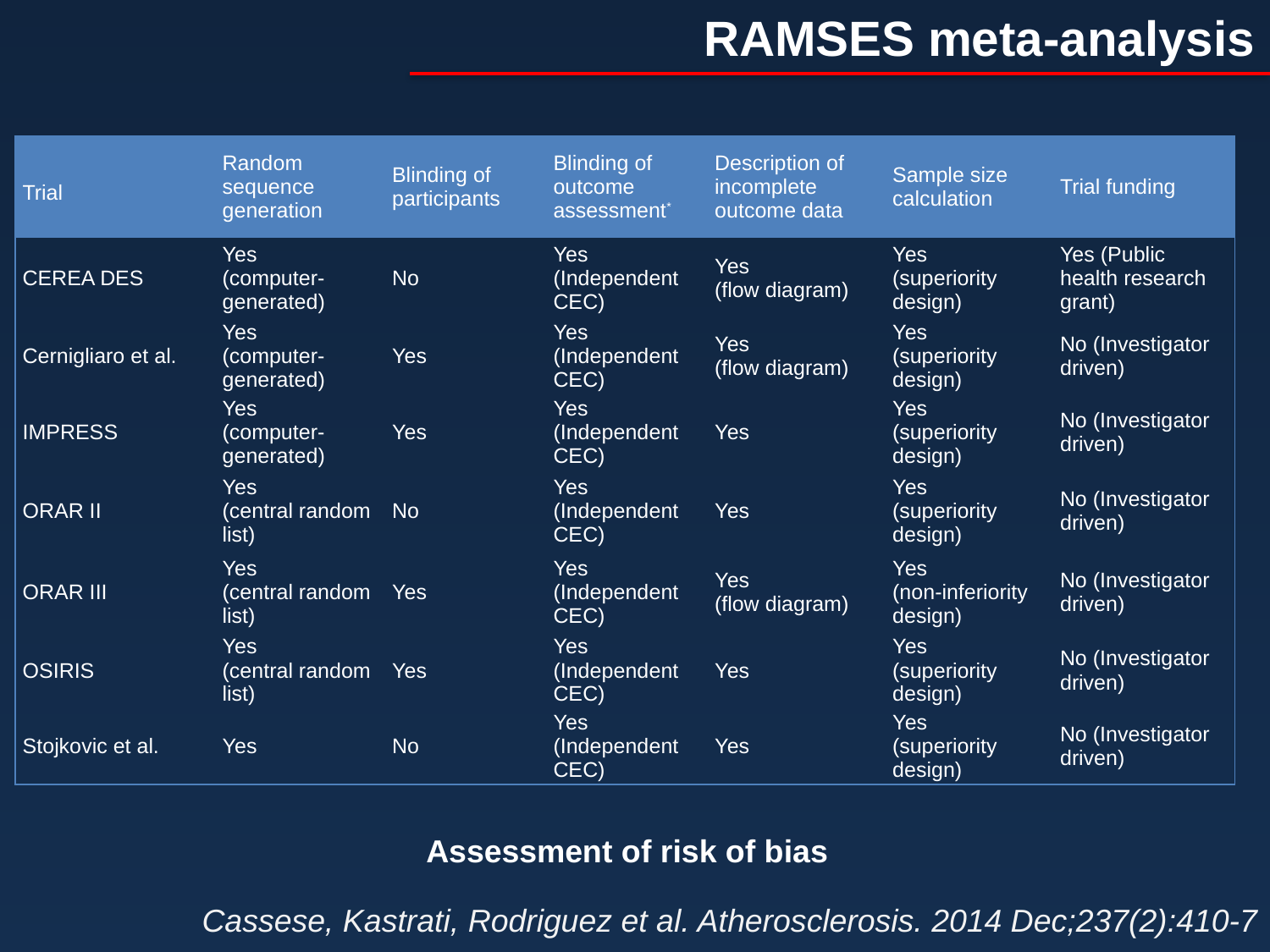

RAMSES meta-analysis
| Trial | Random sequence generation | Blinding of participants | Blinding of outcome assessment\* | Description of incomplete outcome data | Sample size calculation | Trial funding |
| --- | --- | --- | --- | --- | --- | --- |
| CEREA DES | Yes (computer-generated) | No | Yes (Independent CEC) | Yes (flow diagram) | Yes (superiority design) | Yes (Public health research grant) |
| Cernigliaro et al. | Yes (computer-generated) | Yes | Yes (Independent CEC) | Yes (flow diagram) | Yes (superiority design) | No (Investigator driven) |
| IMPRESS | Yes (computer-generated) | Yes | Yes (Independent CEC) | Yes | Yes (superiority design) | No (Investigator driven) |
| ORAR II | Yes (central random list) | No | Yes (Independent CEC) | Yes | Yes (superiority design) | No (Investigator driven) |
| ORAR III | Yes (central random list) | Yes | Yes (Independent CEC) | Yes (flow diagram) | Yes (non-inferiority design) | No (Investigator driven) |
| OSIRIS | Yes (central random list) | Yes | Yes (Independent CEC) | Yes | Yes (superiority design) | No (Investigator driven) |
| Stojkovic et al. | Yes | No | Yes (Independent CEC) | Yes | Yes (superiority design) | No (Investigator driven) |
Assessment of risk of bias
Cassese, Kastrati, Rodriguez et al. Atherosclerosis. 2014 Dec;237(2):410-7